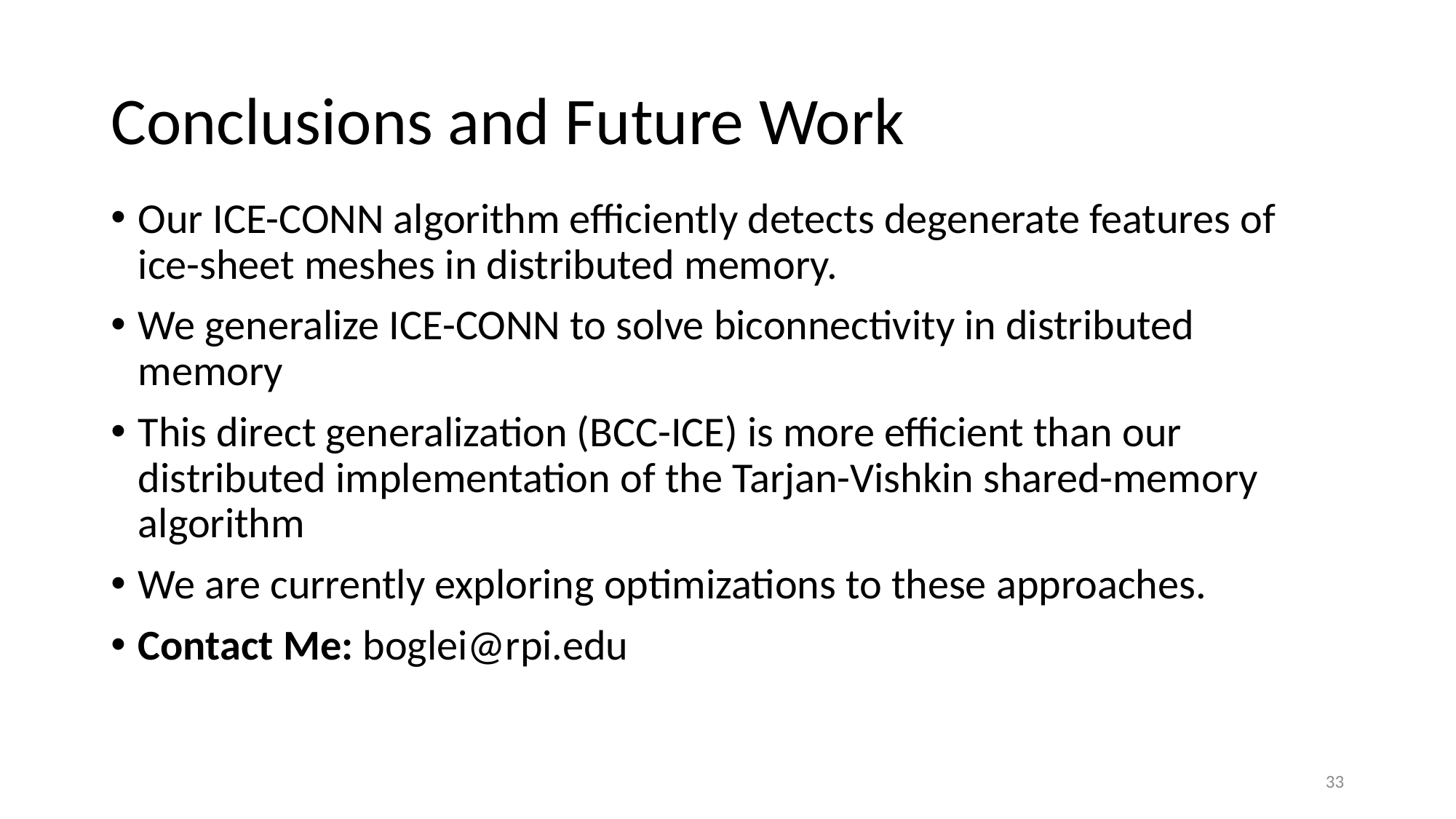

# Conclusions and Future Work
Our ICE-CONN algorithm efficiently detects degenerate features of ice-sheet meshes in distributed memory.
We generalize ICE-CONN to solve biconnectivity in distributed memory
This direct generalization (BCC-ICE) is more efficient than our distributed implementation of the Tarjan-Vishkin shared-memory algorithm
We are currently exploring optimizations to these approaches.
Contact Me: boglei@rpi.edu
33